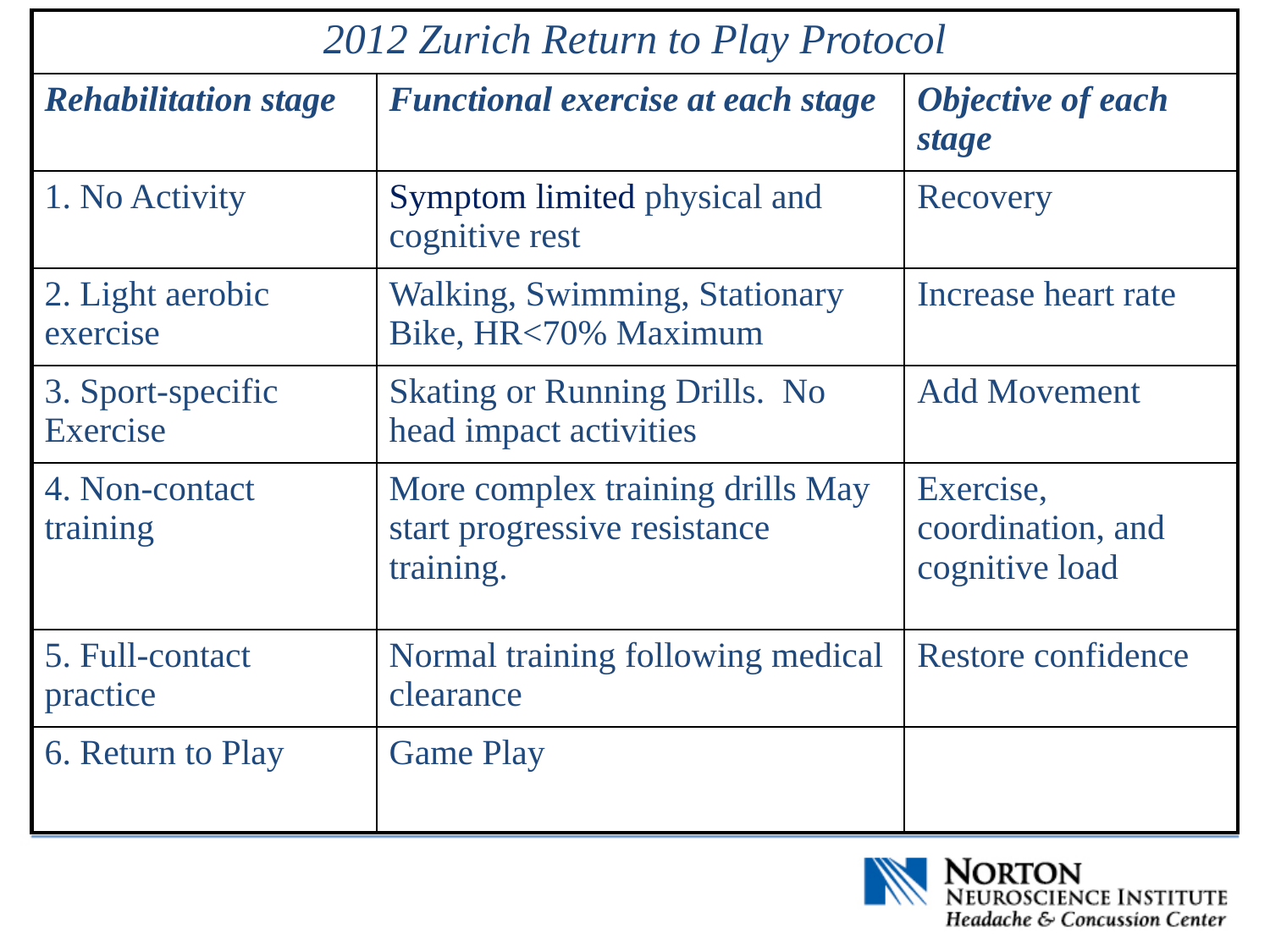

| 2012 Zurich Return to Play Protocol |  |  |
| --- | --- | --- |
| Rehabilitation stage | Functional exercise at each stage | Objective of each stage |
| 1. No Activity | Symptom limited physical and cognitive rest | Recovery |
| 2. Light aerobic exercise | Walking, Swimming, Stationary Bike, HR<70% Maximum | Increase heart rate |
| 3. Sport-specific Exercise | Skating or Running Drills. No head impact activities | Add Movement |
| 4. Non-contact training | More complex training drills May start progressive resistance training. | Exercise, coordination, and cognitive load |
| 5. Full-contact practice | Normal training following medical clearance | Restore confidence |
| 6. Return to Play | Game Play |  |
#